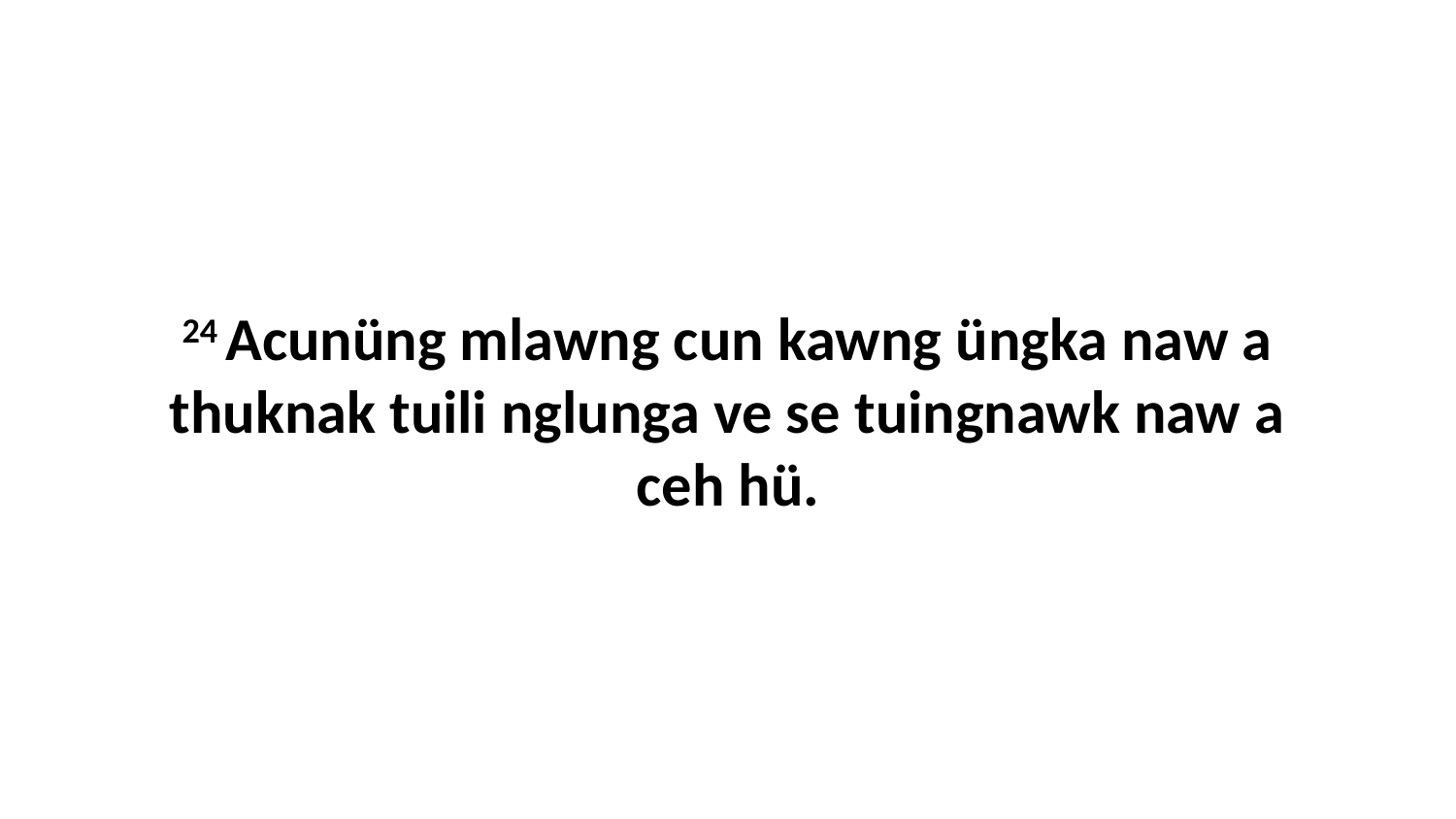

24 Acunüng mlawng cun kawng üngka naw a thuknak tuili nglunga ve se tuingnawk naw a ceh hü.